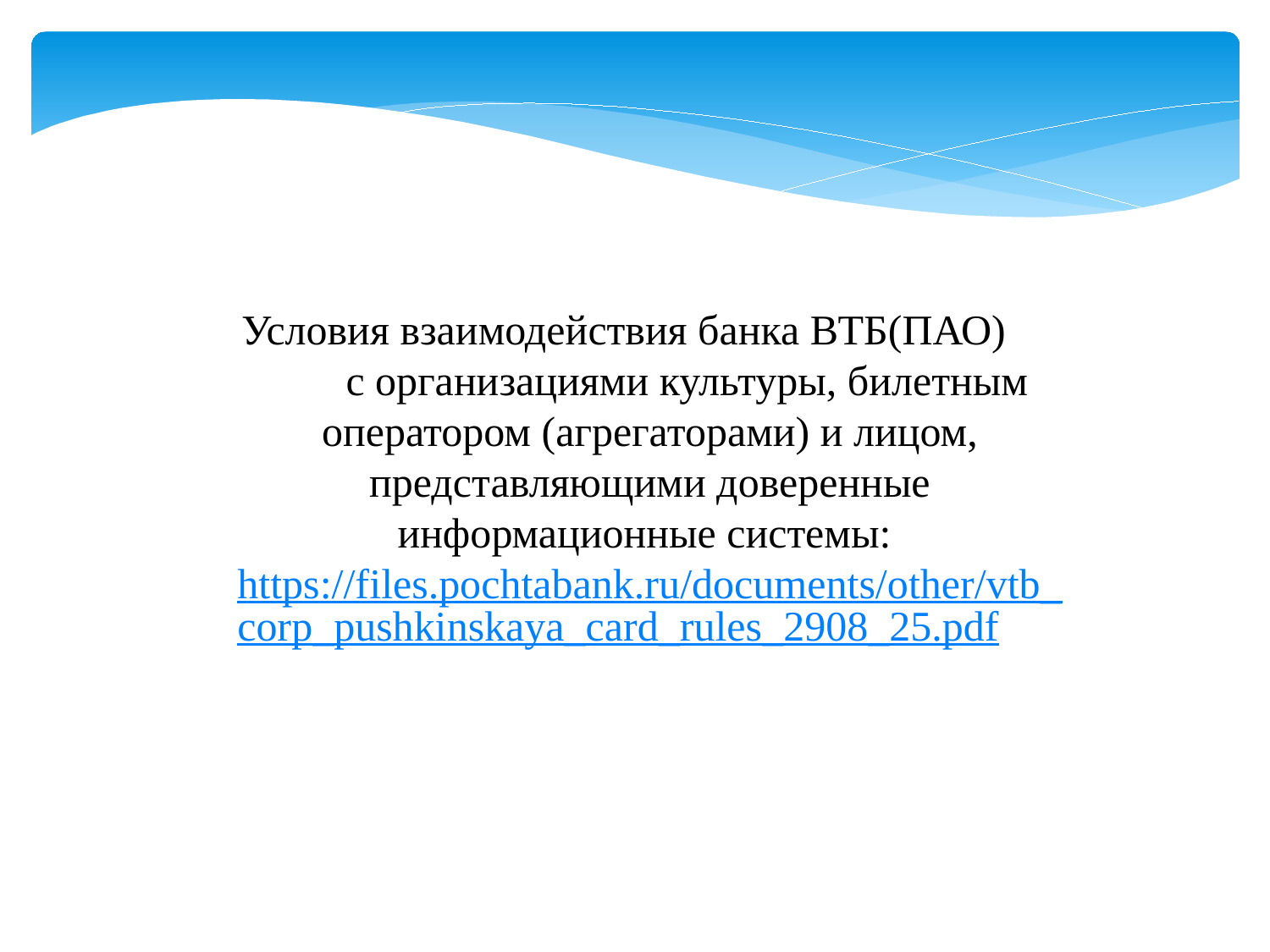

Условия взаимодействия банка ВТБ(ПАО)             с организациями культуры, билетным оператором (агрегаторами) и лицом, представляющими доверенные информационные системы: https://files.pochtabank.ru/documents/other/vtb_corp_pushkinskaya_card_rules_2908_25.pdf